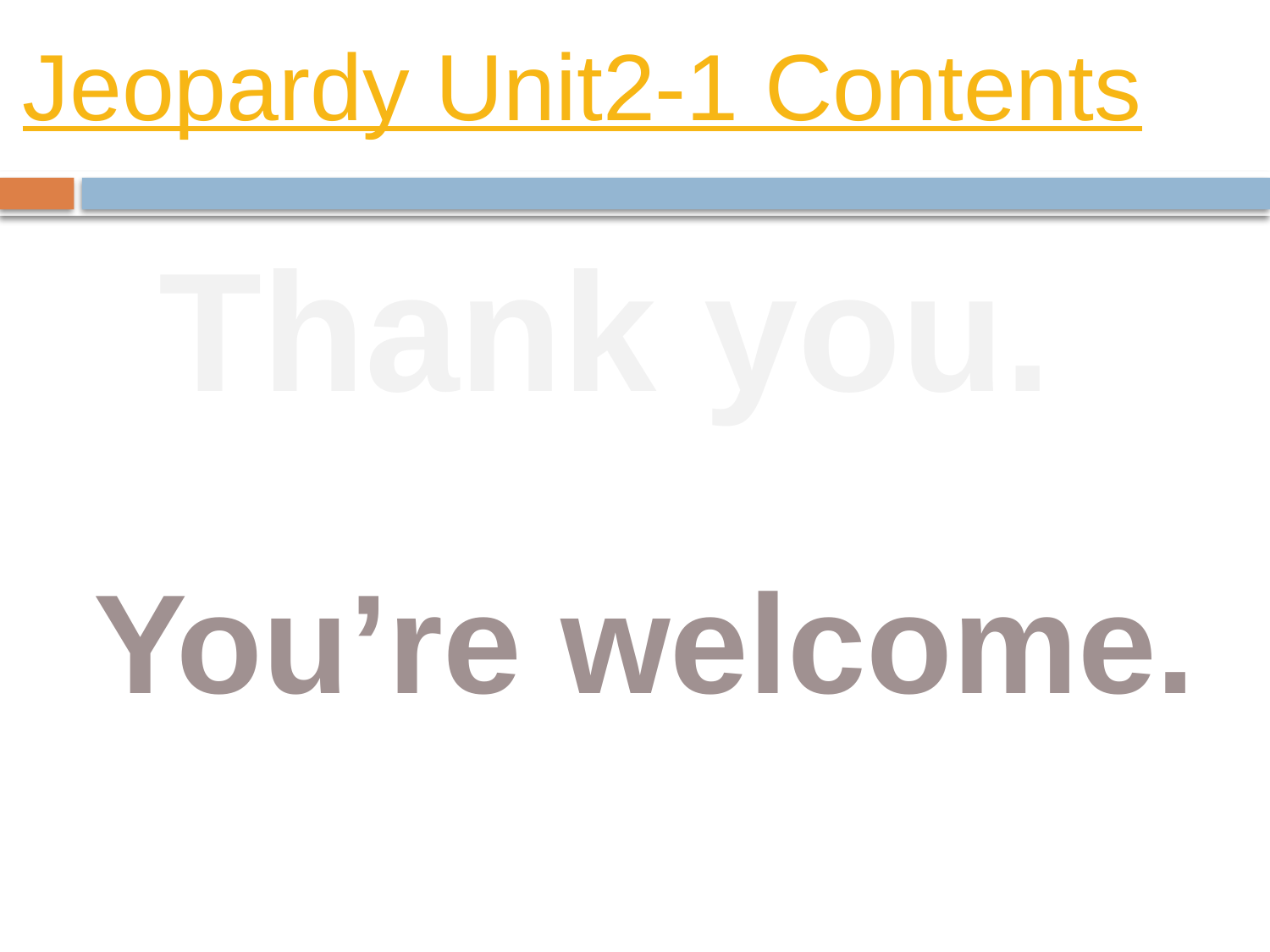

# Jeopardy Unit2-1 Contents
Thank you.
You’re welcome.